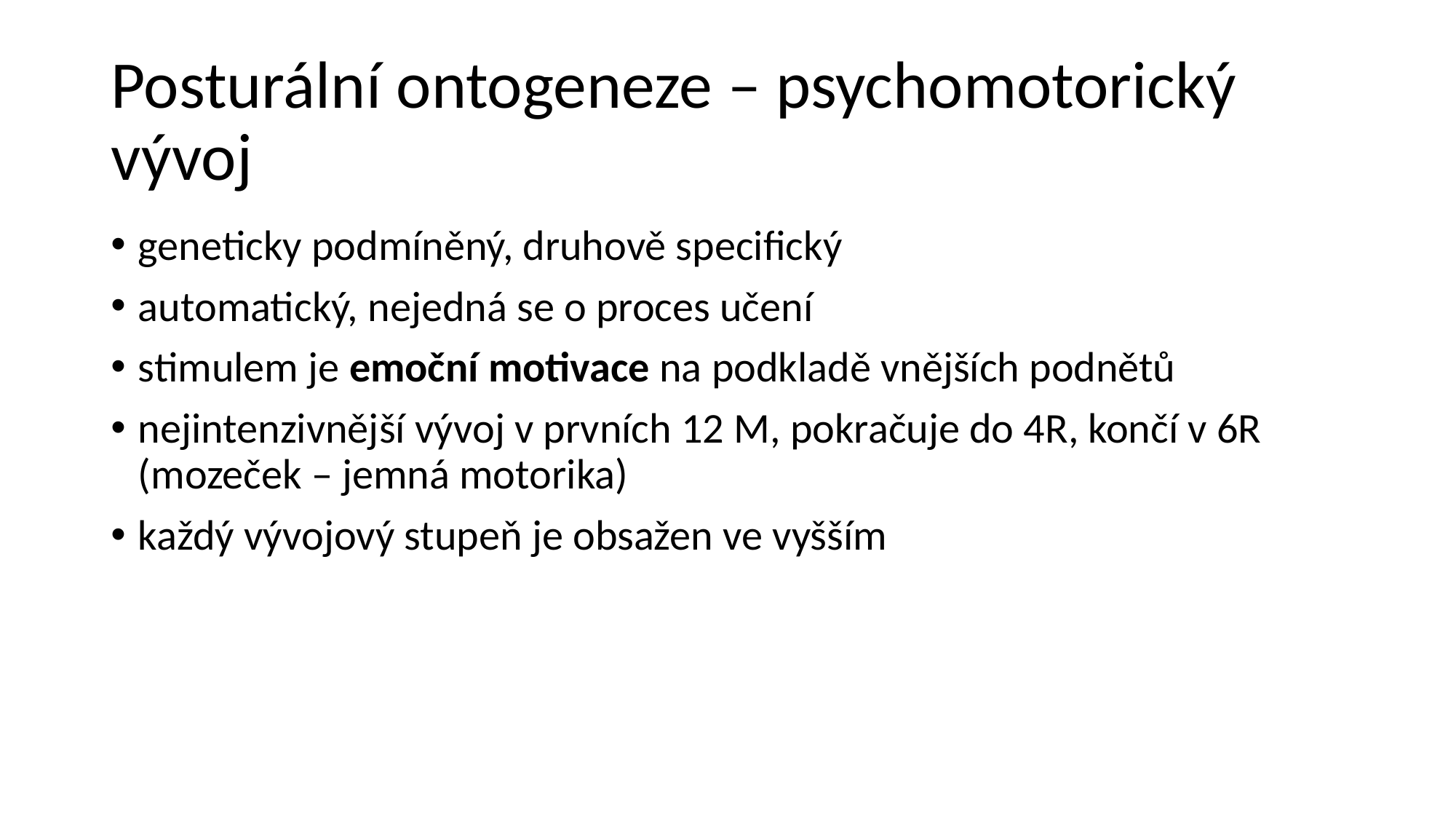

# Posturální ontogeneze – psychomotorický vývoj
geneticky podmíněný, druhově specifický
automatický, nejedná se o proces učení
stimulem je emoční motivace na podkladě vnějších podnětů
nejintenzivnější vývoj v prvních 12 M, pokračuje do 4R, končí v 6R (mozeček – jemná motorika)
každý vývojový stupeň je obsažen ve vyšším